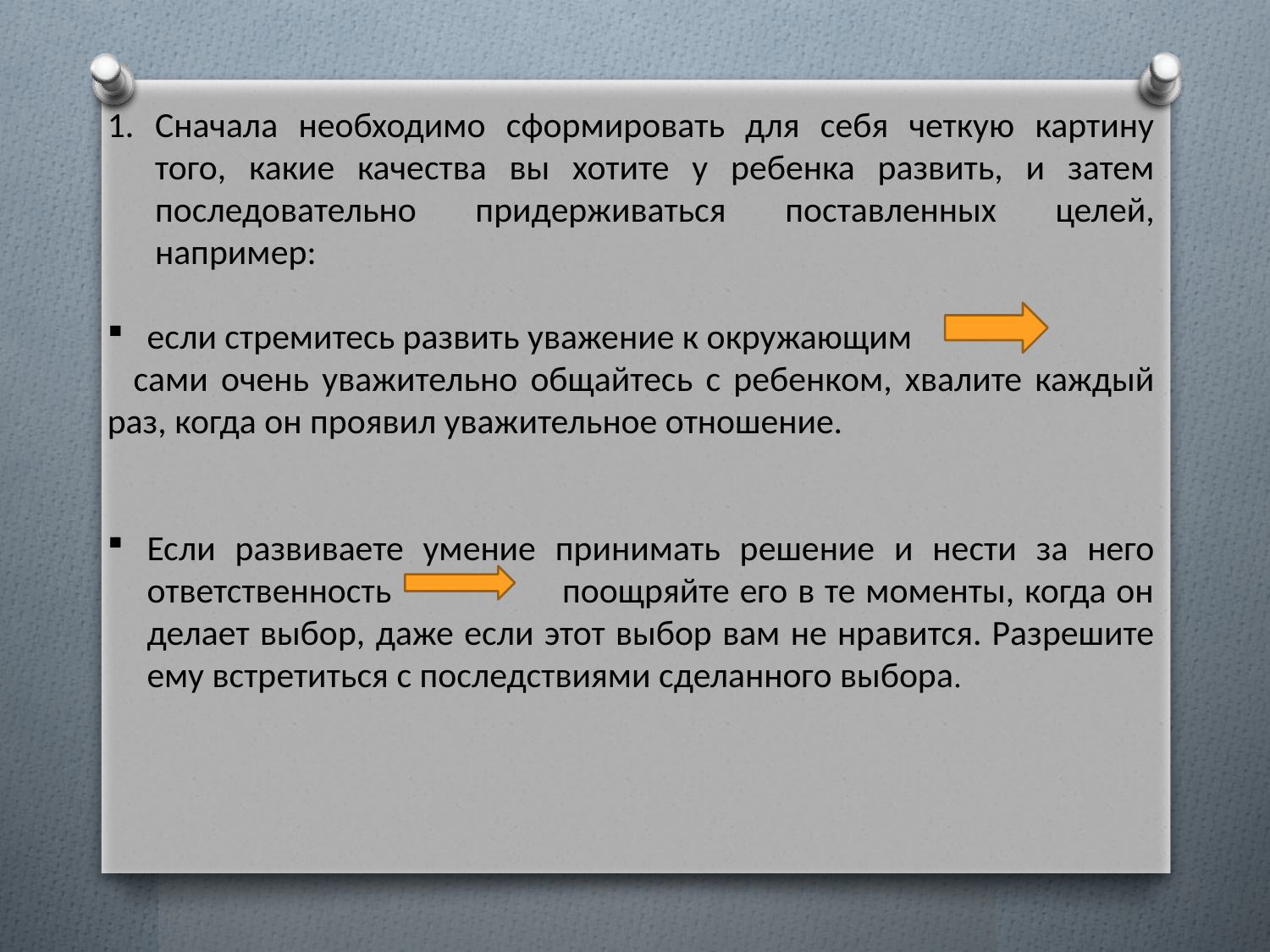

Сначала необходимо сформировать для себя четкую картину того, какие качества вы хотите у ребенка развить, и затем последовательно придерживаться поставленных целей, например:

если стремитесь развить уважение к окружающим
  сами очень уважительно общайтесь с ребенком, хвалите каждый раз, когда он проявил уважительное отношение.

Если развиваете умение принимать решение и нести за него ответственность                 поощряйте его в те моменты, когда он делает выбор, даже если этот выбор вам не нравится. Разрешите ему встретиться с последствиями сделанного выбора.